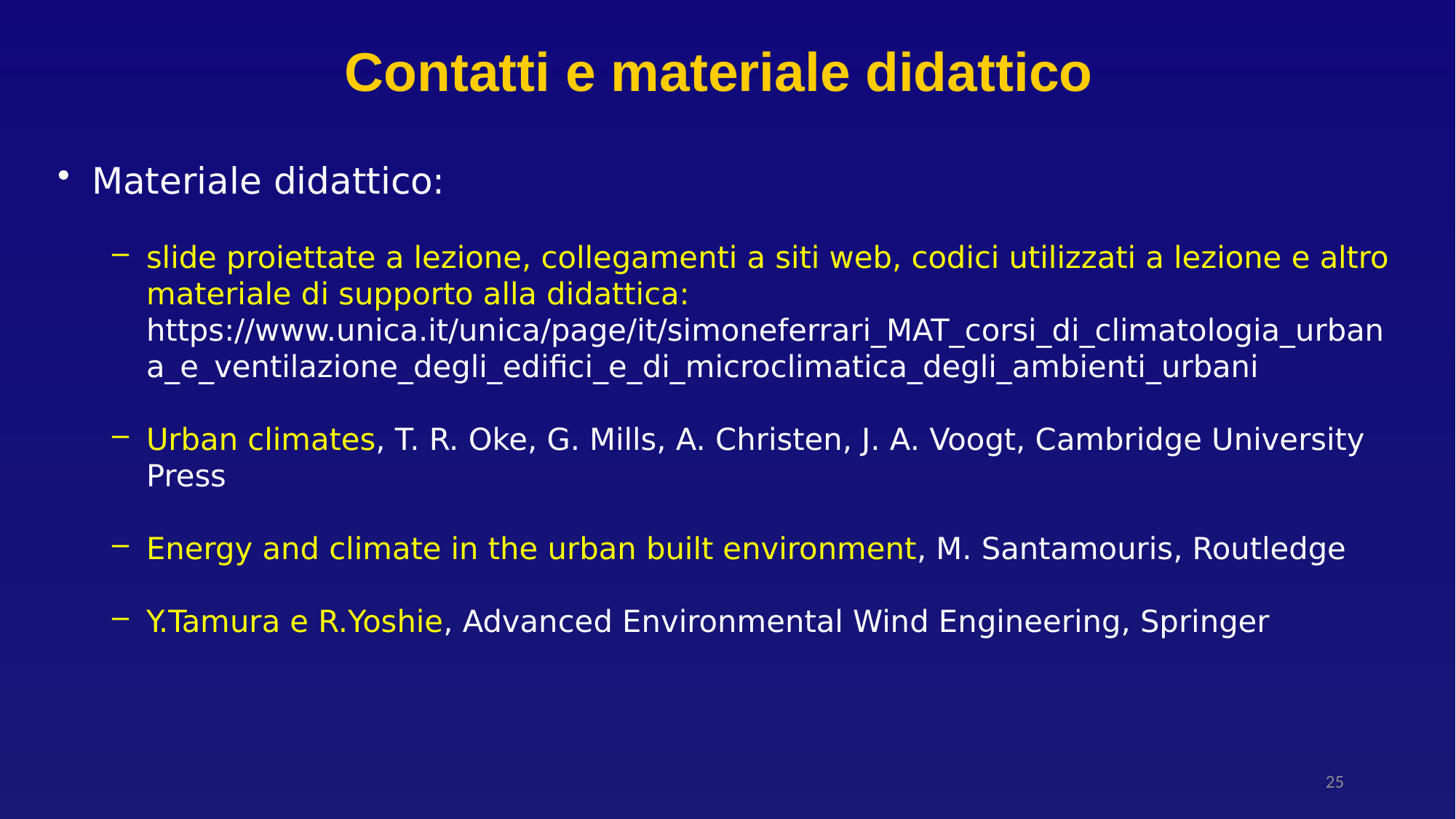

Contatti e materiale didattico
Materiale didattico:

slide proiettate a lezione, collegamenti a siti web, codici utilizzati a lezione e altro materiale di supporto alla didattica: https://www.unica.it/unica/page/it/simoneferrari_MAT_corsi_di_climatologia_urbana_e_ventilazione_degli_edifici_e_di_microclimatica_degli_ambienti_urbani

Urban climates, T. R. Oke, G. Mills, A. Christen, J. A. Voogt, Cambridge University Press

Energy and climate in the urban built environment, M. Santamouris, Routledge

Y.Tamura e R.Yoshie, Advanced Environmental Wind Engineering, Springer
25